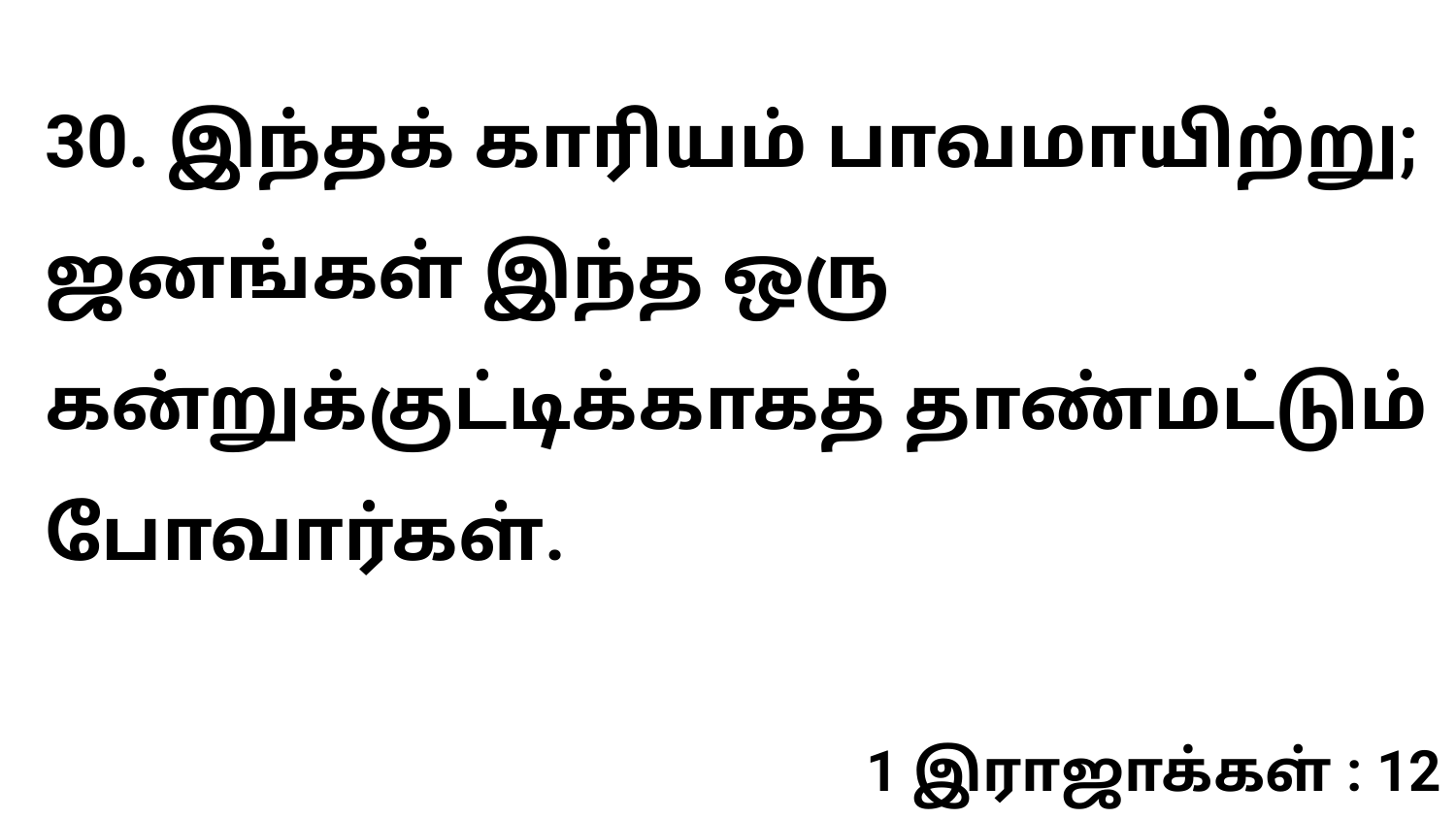

30. இந்தக் காரியம் பாவமாயிற்று; ஜனங்கள் இந்த ஒரு கன்றுக்குட்டிக்காகத் தாண்மட்டும் போவார்கள்.
1 இராஜாக்கள் : 12